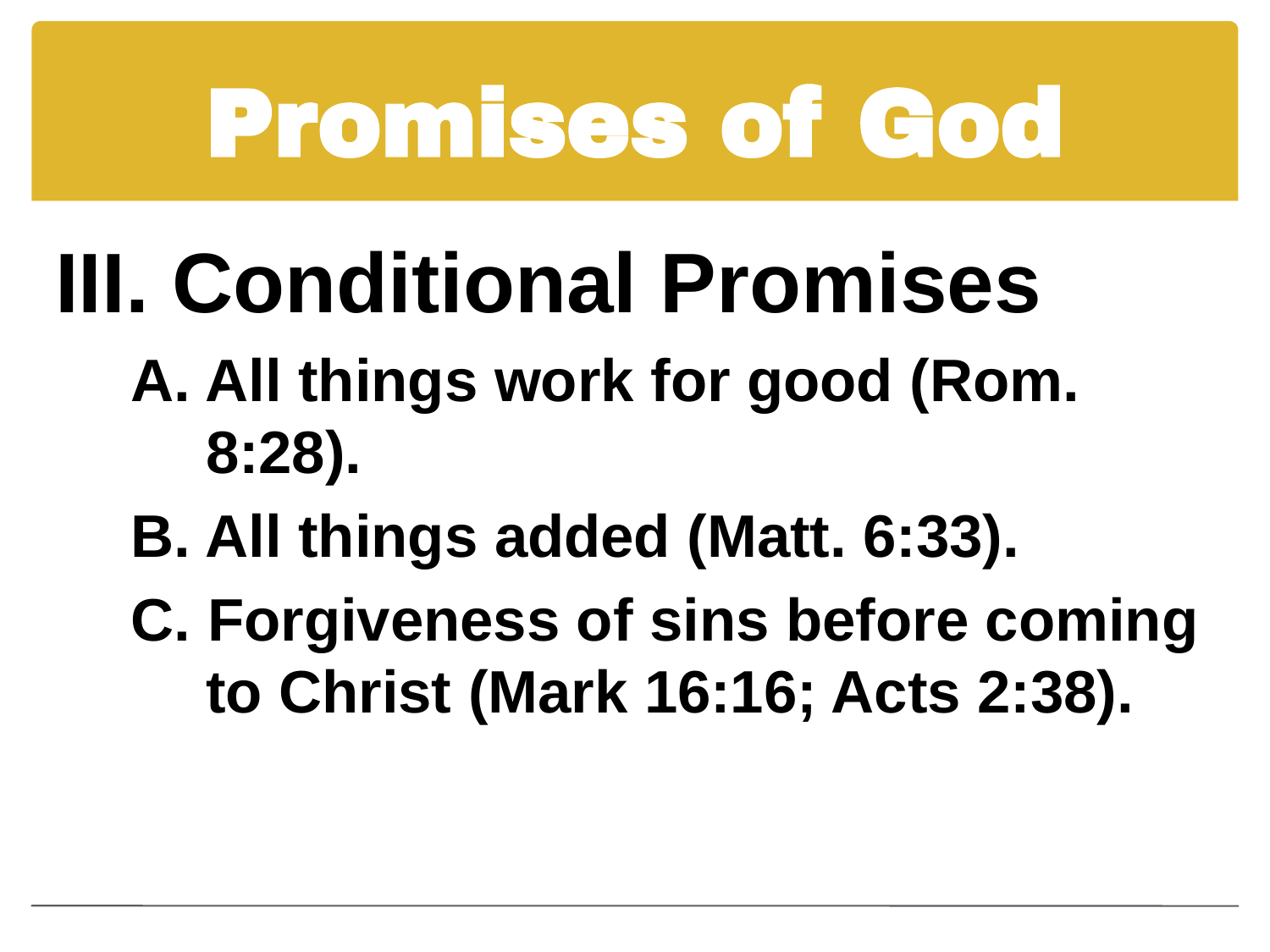

# Promises of God
III. Conditional Promises
A. All things work for good (Rom. 8:28).
B. All things added (Matt. 6:33).
C. Forgiveness of sins before coming to Christ (Mark 16:16; Acts 2:38).